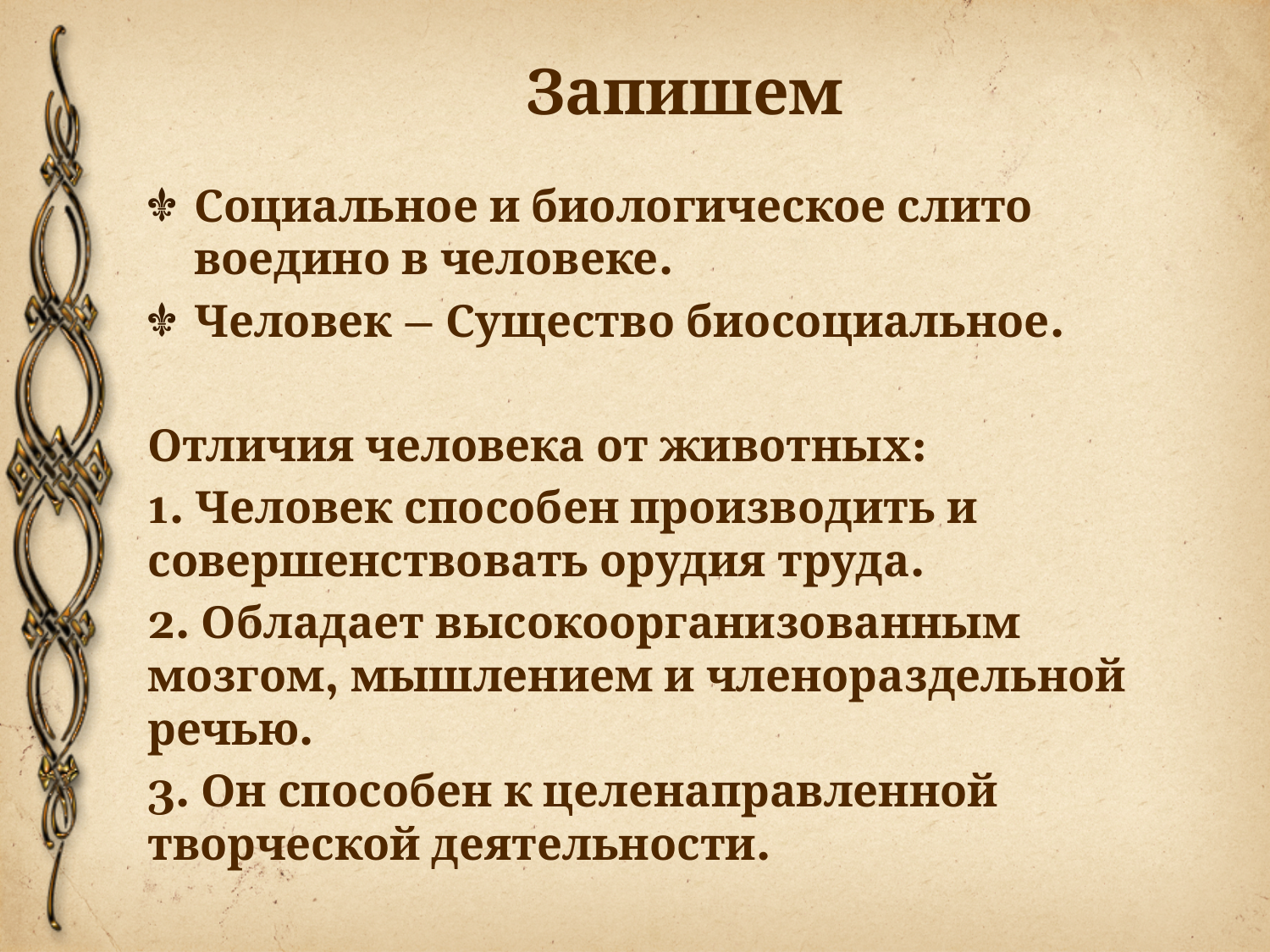

# Запишем
Социальное и биологическое слито воедино в человеке.
Человек – Существо биосоциальное.

Отличия человека от животных:
1. Человек способен производить и совершенствовать орудия труда.
2. Обладает высокоорганизованным мозгом, мышлением и членораздельной речью.
3. Он способен к целенаправленной творческой деятельности.